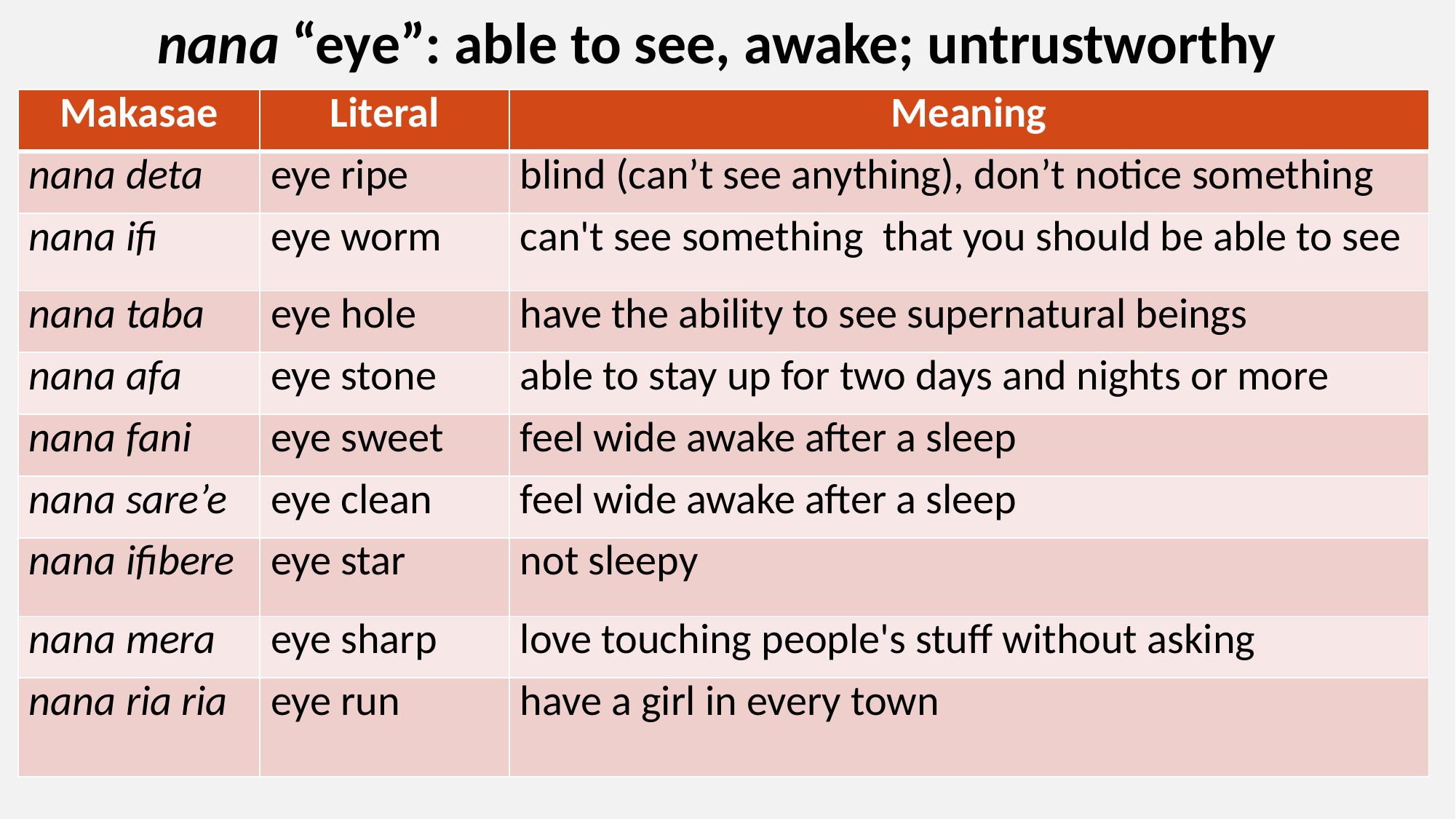

# nana “eye”: able to see, awake; untrustworthy
| Makasae | Literal | Meaning |
| --- | --- | --- |
| nana deta | eye ripe | blind (can’t see anything), don’t notice something |
| nana ifi | eye worm | can't see something that you should be able to see |
| nana taba | eye hole | have the ability to see supernatural beings |
| nana afa | eye stone | able to stay up for two days and nights or more |
| nana fani | eye sweet | feel wide awake after a sleep |
| nana sare’e | eye clean | feel wide awake after a sleep |
| nana ifibere | eye star | not sleepy |
| nana mera | eye sharp | love touching people's stuff without asking |
| nana ria ria | eye run | have a girl in every town |